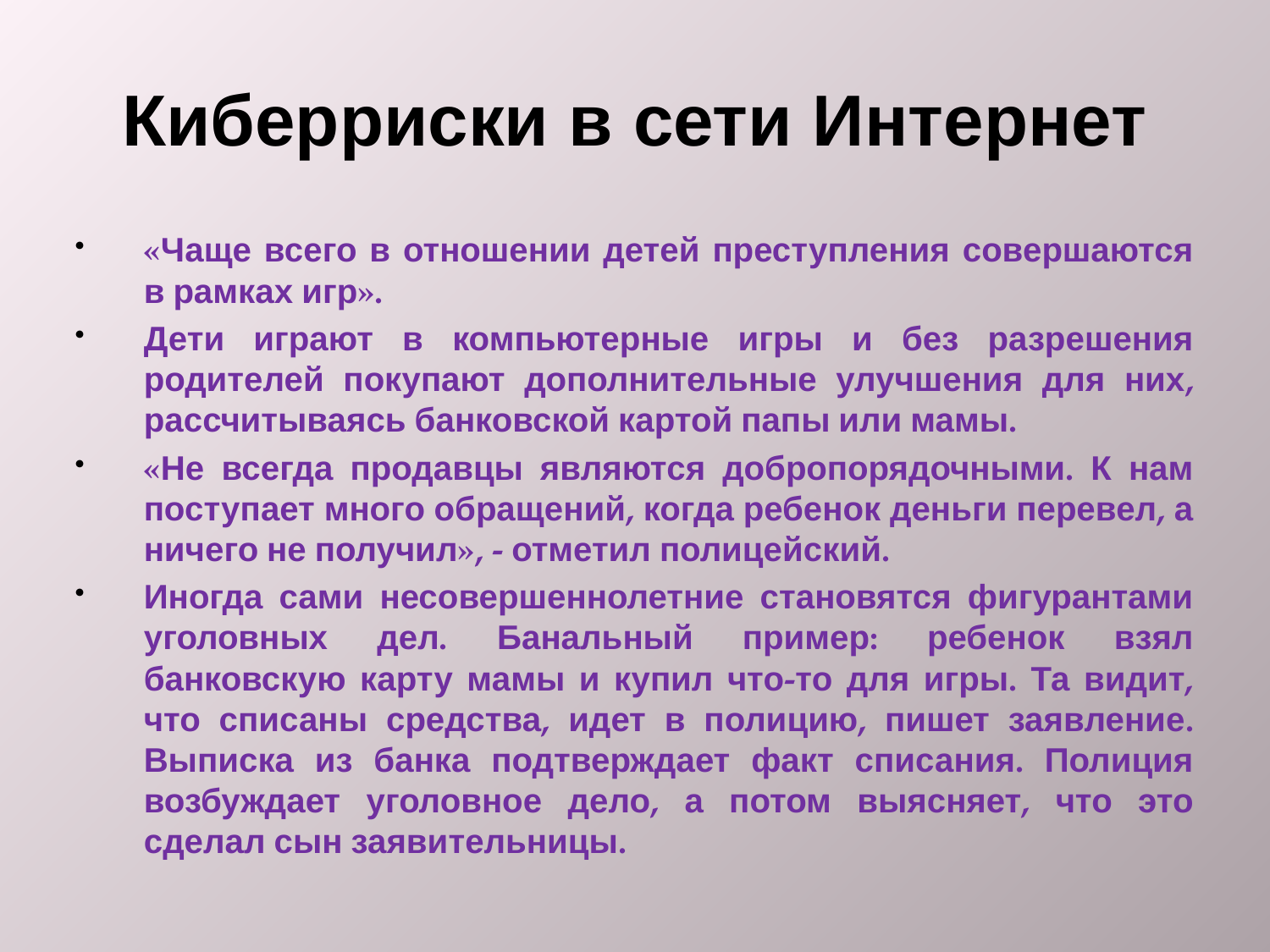

# Киберриски в сети Интернет
«Чаще всего в отношении детей преступления совершаются в рамках игр».
Дети играют в компьютерные игры и без разрешения родителей покупают дополнительные улучшения для них, рассчитываясь банковской картой папы или мамы.
«Не всегда продавцы являются добропорядочными. К нам поступает много обращений, когда ребенок деньги перевел, а ничего не получил», - отметил полицейский.
Иногда сами несовершеннолетние становятся фигурантами уголовных дел. Банальный пример: ребенок взял банковскую карту мамы и купил что-то для игры. Та видит, что списаны средства, идет в полицию, пишет заявление. Выписка из банка подтверждает факт списания. Полиция возбуждает уголовное дело, а потом выясняет, что это сделал сын заявительницы.